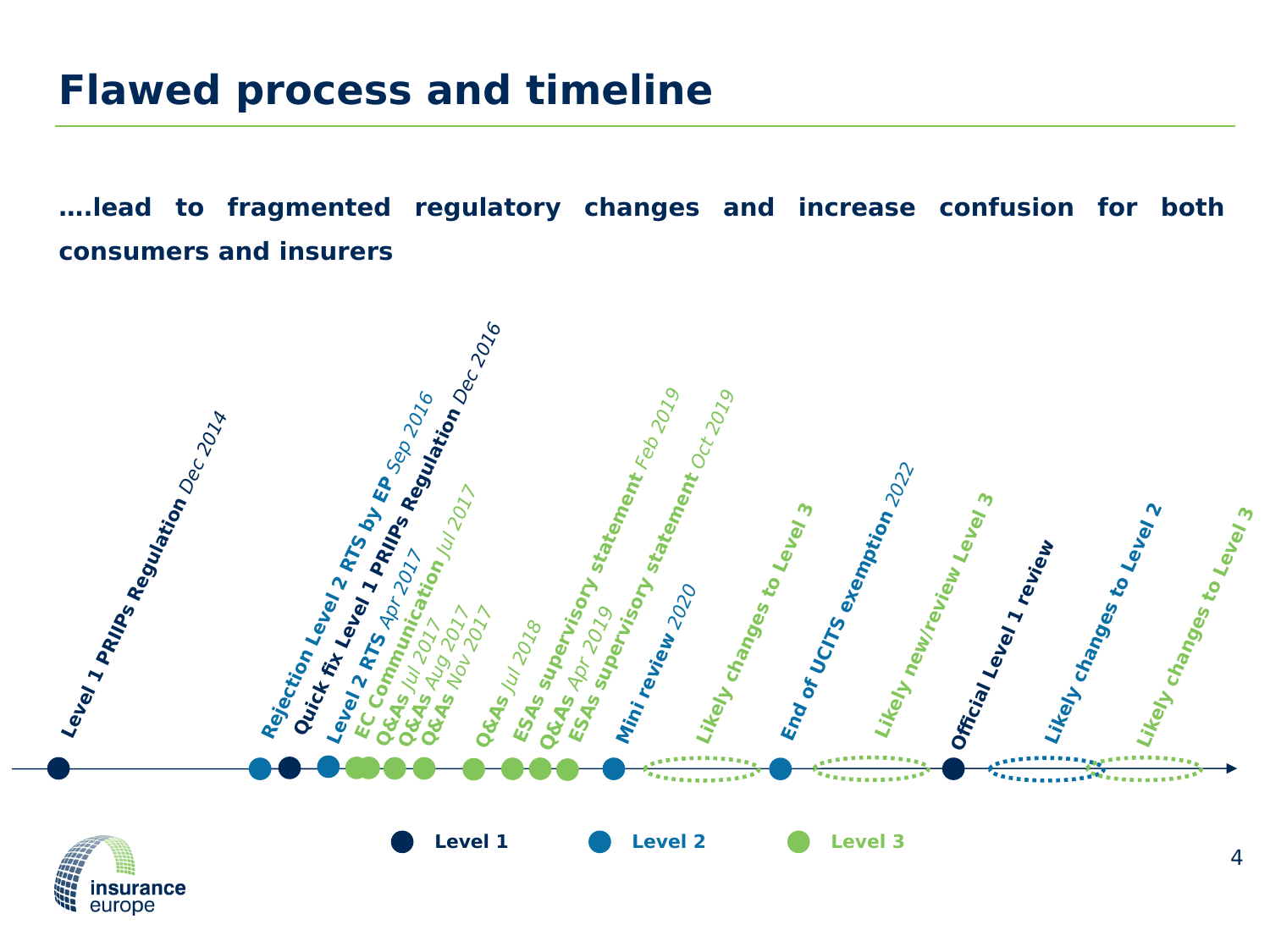

Flawed process and timeline
….lead to fragmented regulatory changes and increase confusion for both consumers and insurers
Quick fix Level 1 PRIIPs Regulation Dec 2016
ESAs supervisory statement Feb 2019
Rejection Level 2 RTS by EP Sep 2016
ESAs supervisory statement Oct 2019
Level 1 PRIIPs Regulation Dec 2014
Official Level 1 review
End of UCITS exemption 2022
EC Communication Jul 2017
Likely new/review Level 3
Likely changes to Level 3
Likely changes to Level 2
Likely changes to Level 3
Level 2 RTS Apr 2017
Mini review 2020
Q&As Nov 2017
Q&As Aug 2017
Q&As Apr 2019
Q&As Jul 2017
Q&As Jul 2018

Level 1
Level 2
Level 3

4